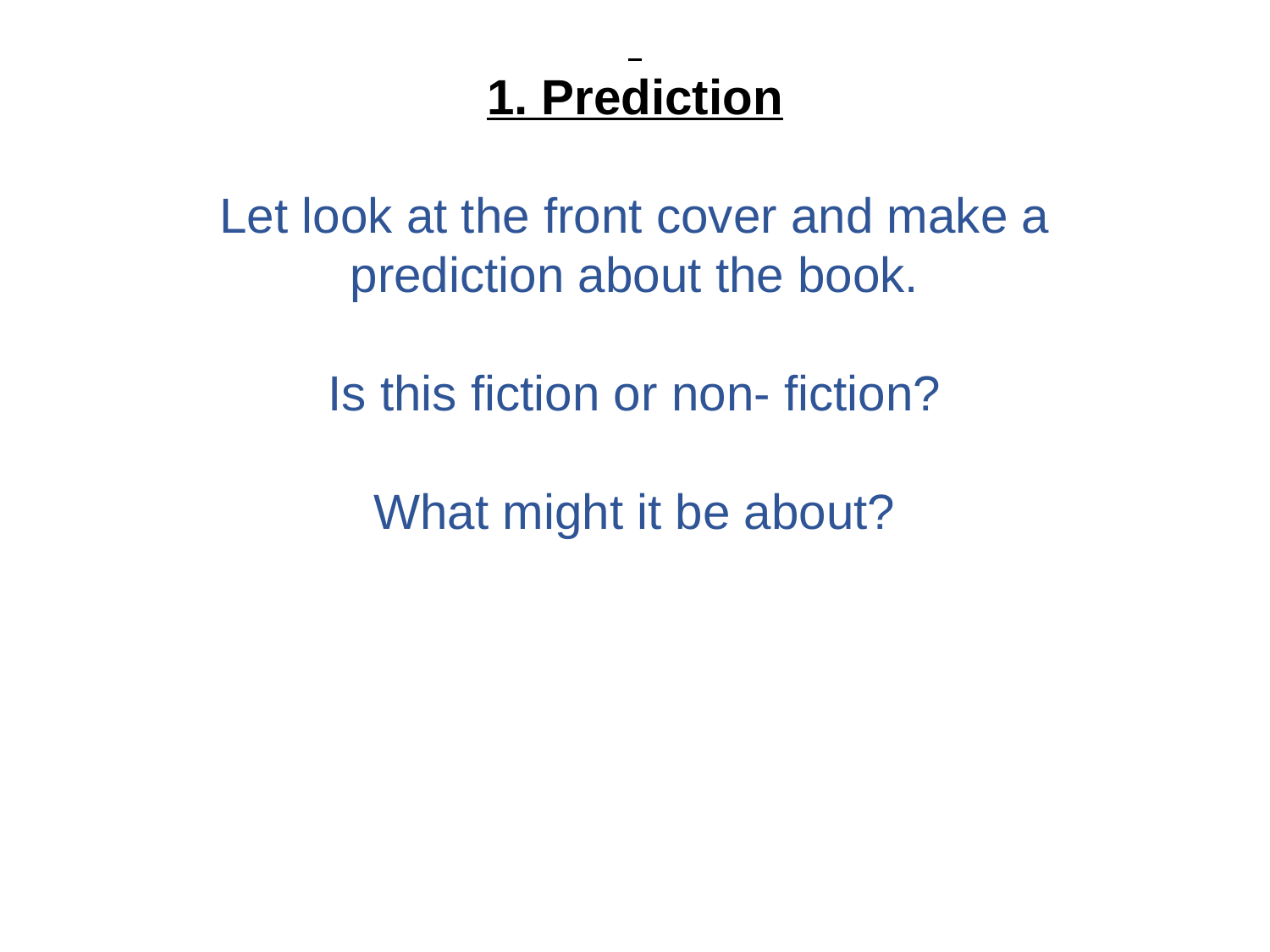

1. Prediction

Let look at the front cover and make a prediction about the book.

Is this fiction or non- fiction?

What might it be about?